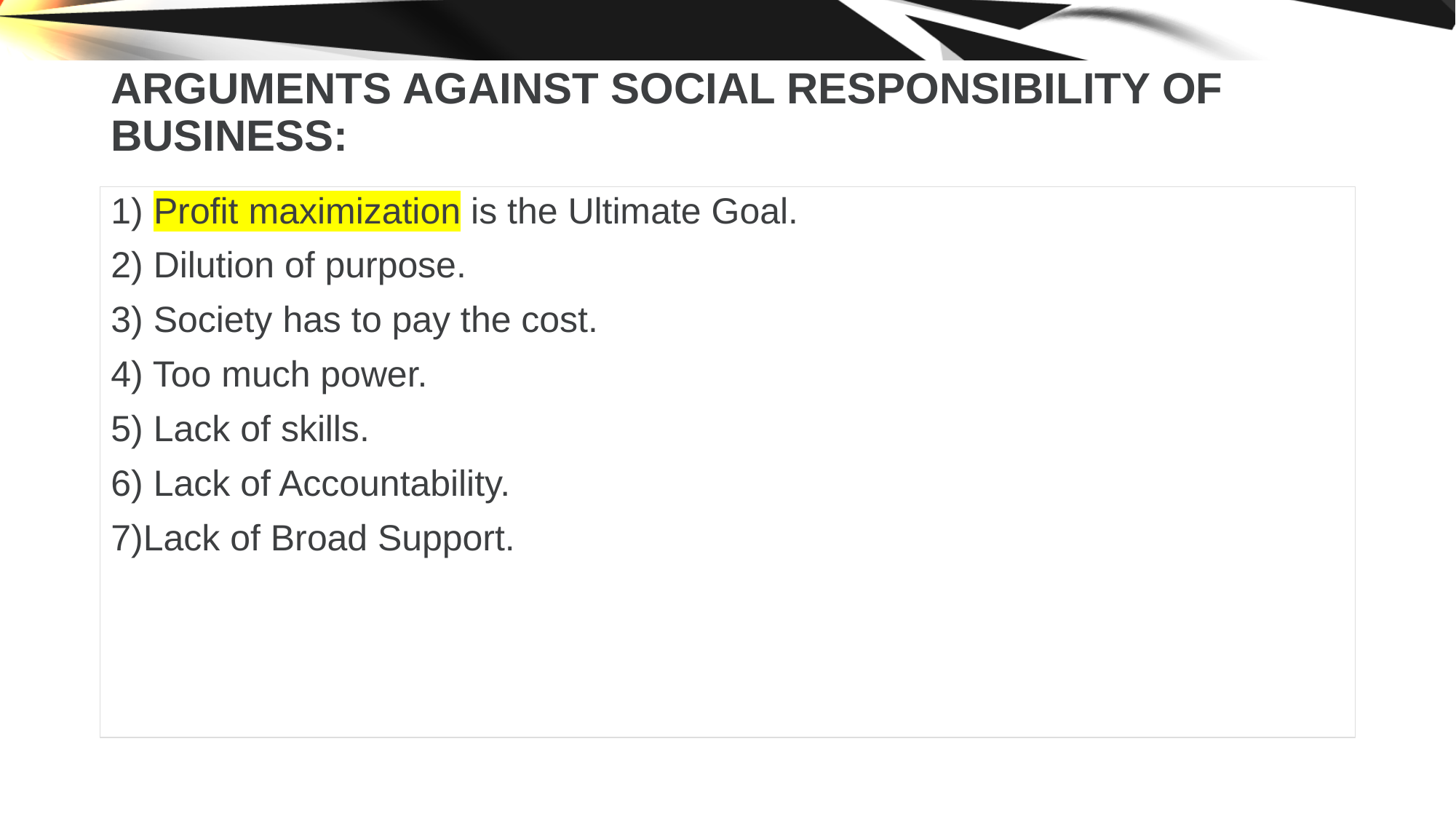

# ARGUMENTS AGAINST SOCIAL RESPONSIBILITY OF BUSINESS:
1) Profit maximization is the Ultimate Goal.
2) Dilution of purpose.
3) Society has to pay the cost.
4) Too much power.
5) Lack of skills.
6) Lack of Accountability.
7)Lack of Broad Support.